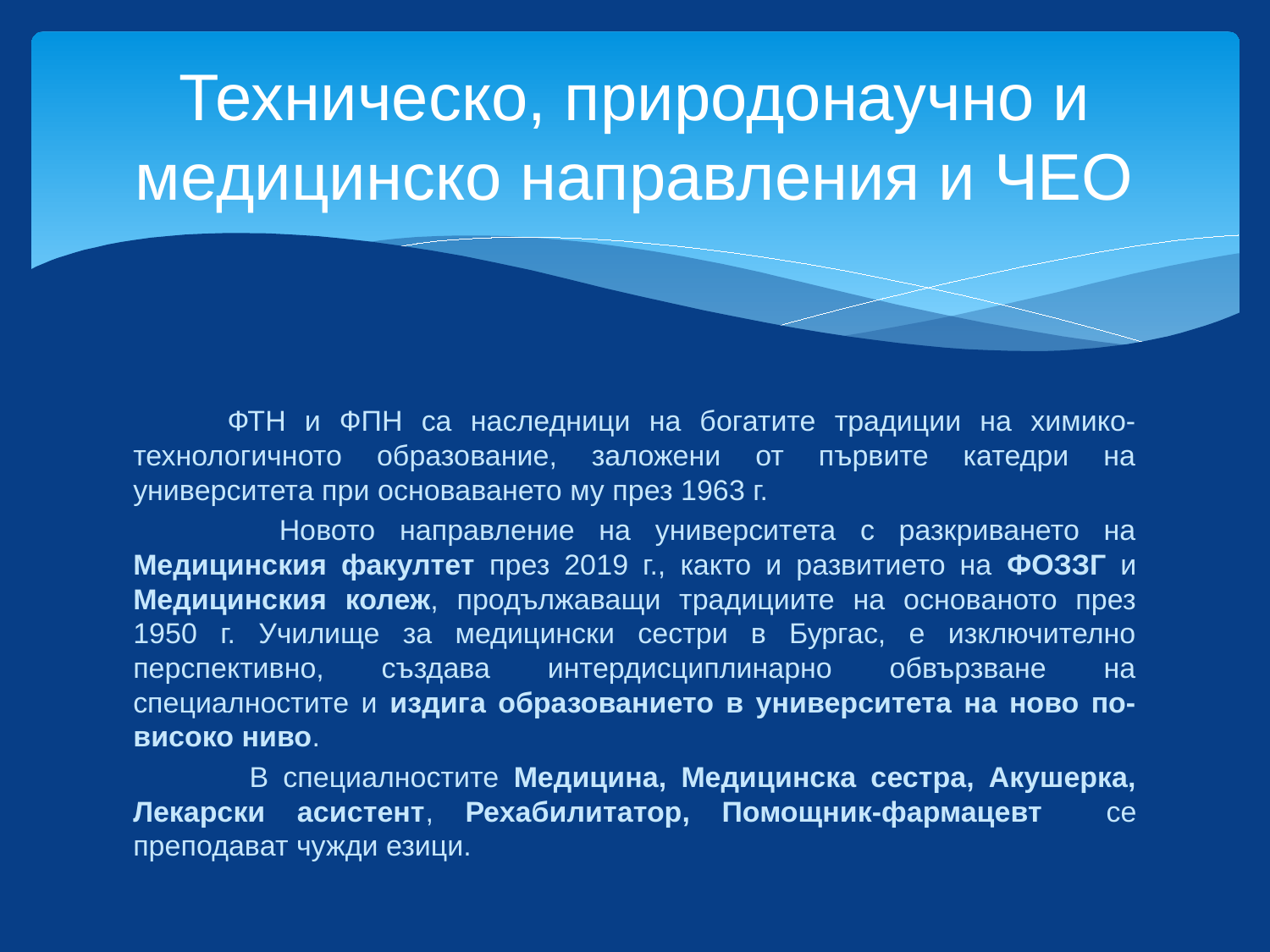

# Техническо, природонаучно и медицинско направления и ЧЕО
     ФТН и ФПН са наследници на богатите традиции на химико-технологичното образование, заложени от първите катедри на университета при основаването му през 1963 г.
      Новото направление на университета с разкриването на Медицинския факултет през 2019 г., както и развитието на ФОЗЗГ и Медицинския колеж, продължаващи традициите на основаното през 1950 г. Училище за медицински сестри в Бургас, е изключително перспективно, създава интердисциплинарно обвързване на специалностите и издига образованието в университета на ново по-високо ниво.
        В специалностите Медицина, Медицинска сестра, Акушерка, Лекарски асистент, Рехабилитатор, Помощник-фармацевт  се преподават чужди езици.